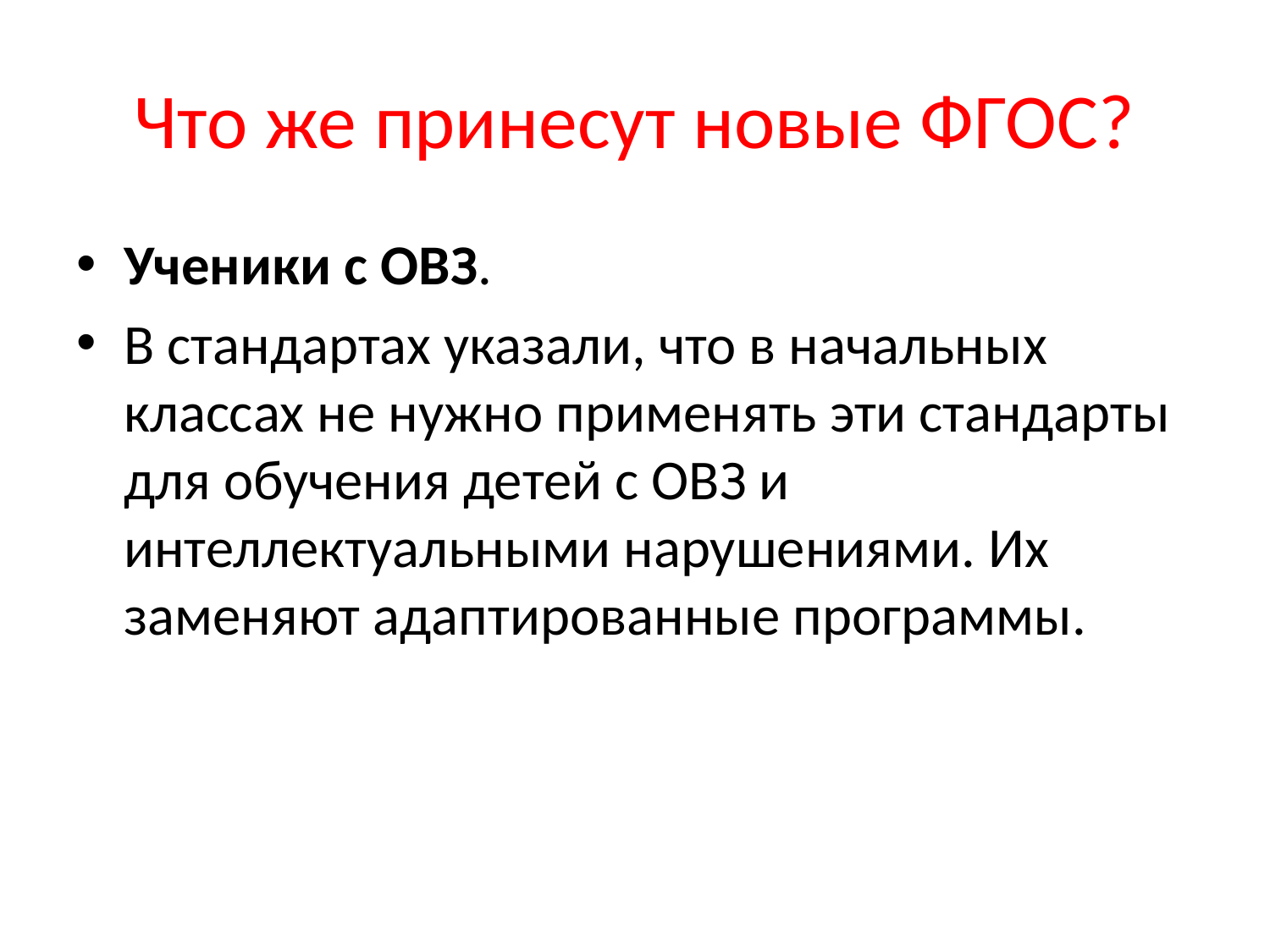

# Что же принесут новые ФГОС?
Ученики с ОВЗ.
В стандартах указали, что в начальных классах не нужно применять эти стандарты для обучения детей с ОВЗ и интеллектуальными нарушениями. Их заменяют адаптированные программы.